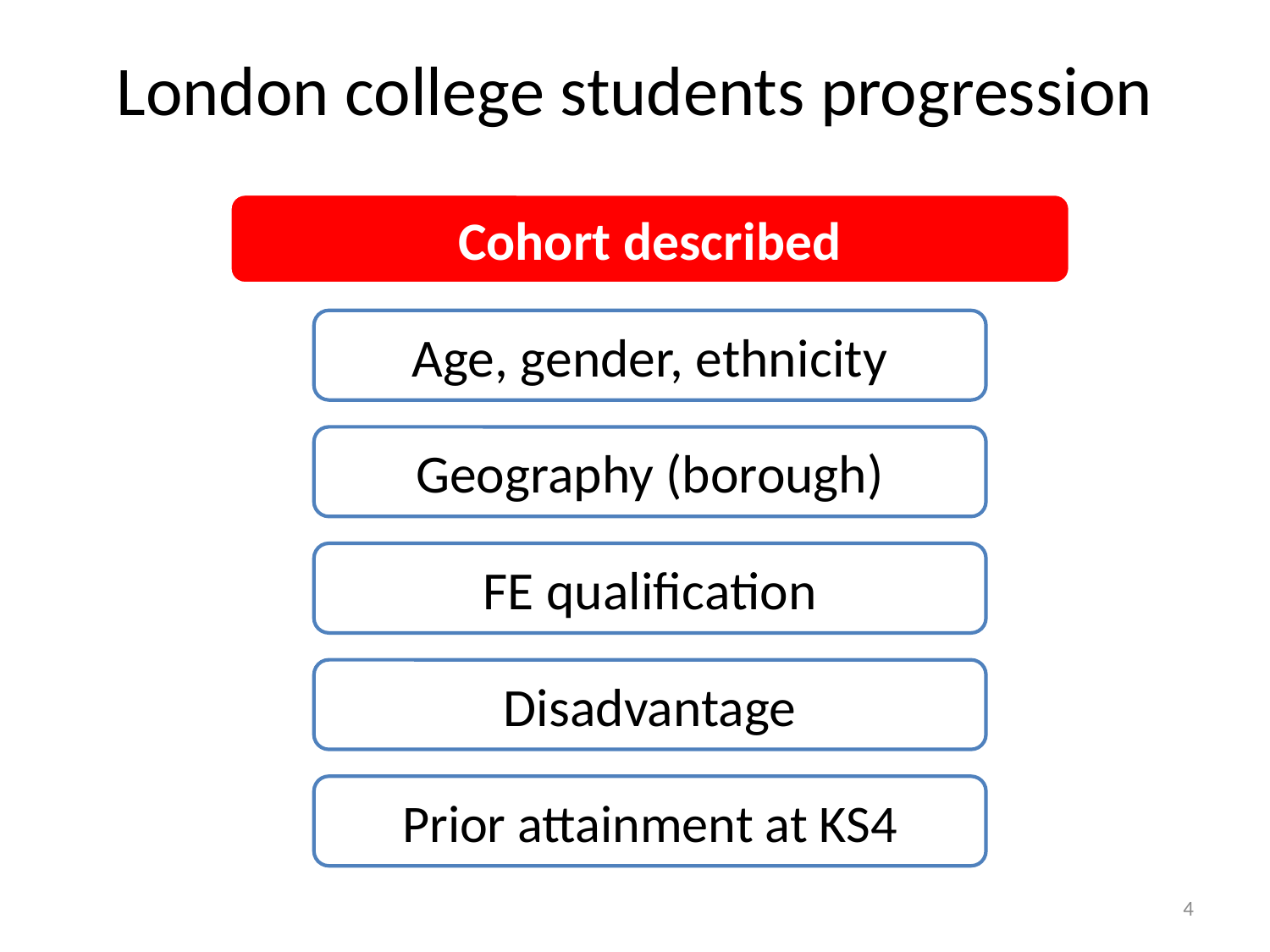

# London college students progression
Cohort described
Age, gender, ethnicity
Geography (borough)
FE qualification
Disadvantage
Prior attainment at KS4
4